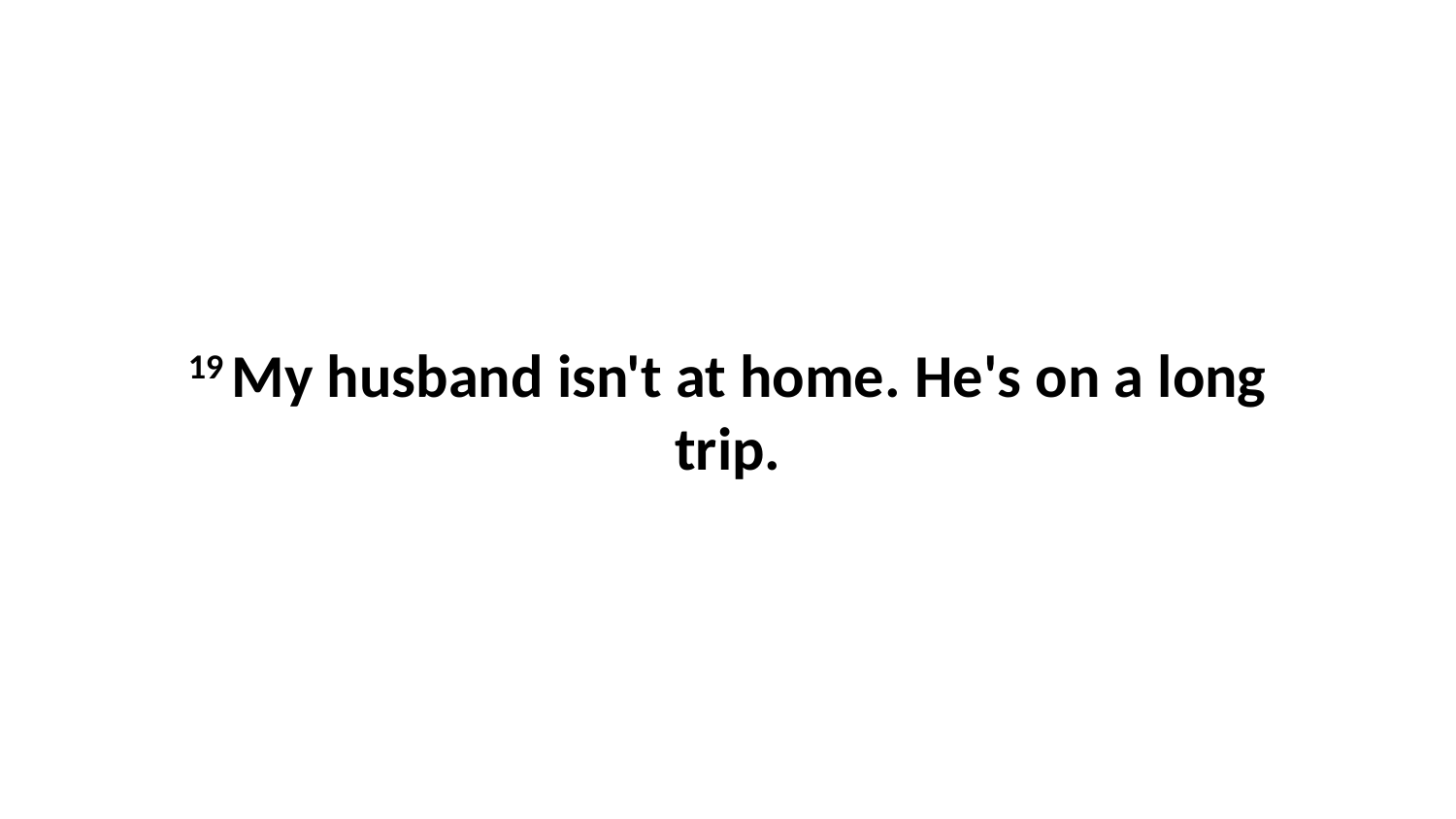

19 My husband isn't at home. He's on a long trip.